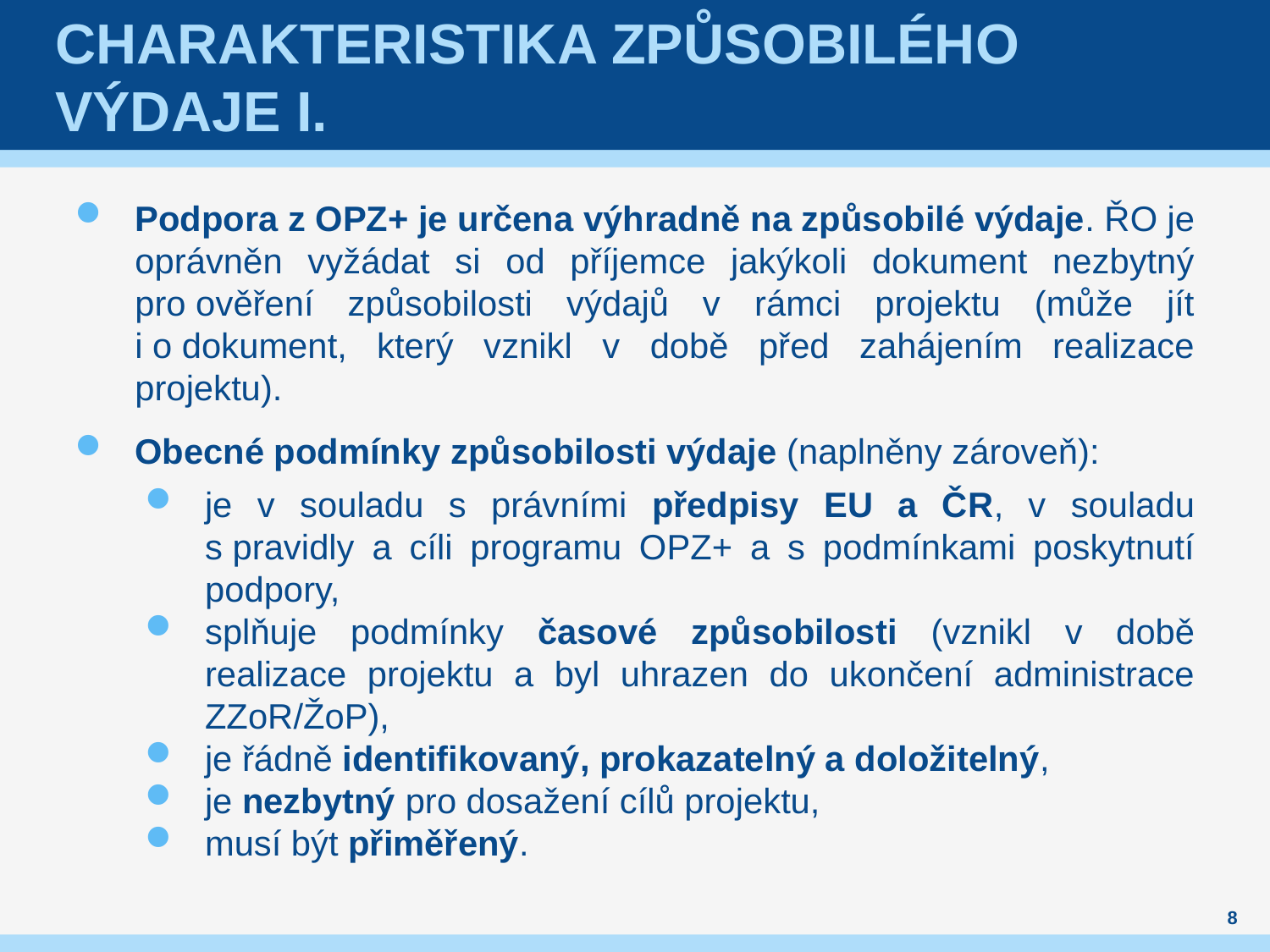

# Charakteristika způsobilého výdaje I.
Podpora z OPZ+ je určena výhradně na způsobilé výdaje. ŘO je oprávněn vyžádat si od příjemce jakýkoli dokument nezbytný pro ověření způsobilosti výdajů v rámci projektu (může jít i o dokument, který vznikl v době před zahájením realizace projektu).
Obecné podmínky způsobilosti výdaje (naplněny zároveň):
je v souladu s právními předpisy EU a ČR, v souladu s pravidly a cíli programu OPZ+ a s podmínkami poskytnutí podpory,
splňuje podmínky časové způsobilosti (vznikl v době realizace projektu a byl uhrazen do ukončení administrace ZZoR/ŽoP),
je řádně identifikovaný, prokazatelný a doložitelný,
je nezbytný pro dosažení cílů projektu,
musí být přiměřený.

8